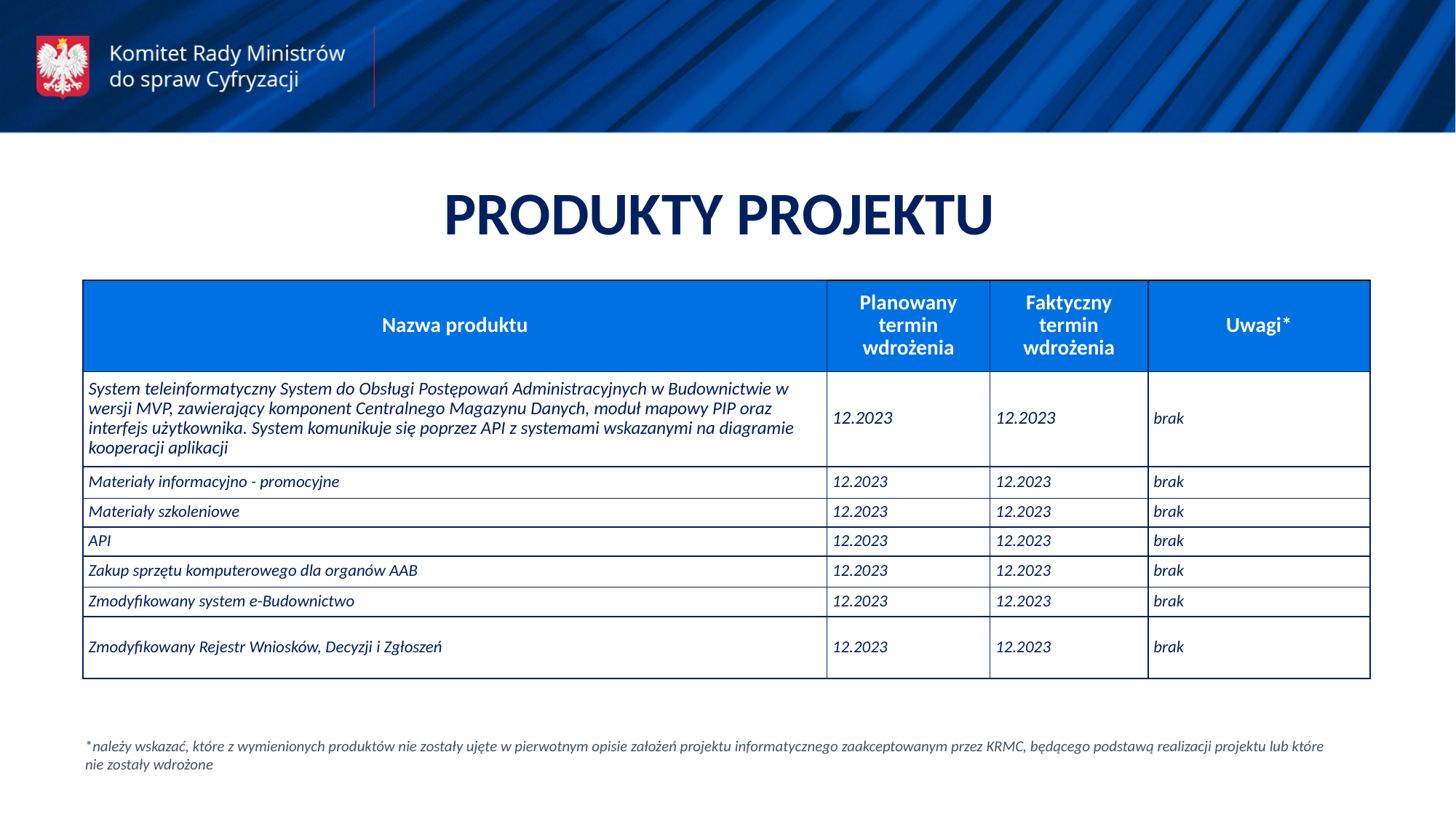

PRODUKTY PROJEKTU
| Nazwa produktu | Planowany termin wdrożenia | Faktyczny termin wdrożenia | Uwagi\* |
| --- | --- | --- | --- |
| System teleinformatyczny System do Obsługi Postępowań Administracyjnych w Budownictwie w wersji MVP, zawierający komponent Centralnego Magazynu Danych, moduł mapowy PIP oraz interfejs użytkownika. System komunikuje się poprzez API z systemami wskazanymi na diagramie kooperacji aplikacji | 12.2023 | 12.2023 | brak |
| Materiały informacyjno - promocyjne | 12.2023 | 12.2023 | brak |
| Materiały szkoleniowe | 12.2023 | 12.2023 | brak |
| API | 12.2023 | 12.2023 | brak |
| Zakup sprzętu komputerowego dla organów AAB | 12.2023 | 12.2023 | brak |
| Zmodyfikowany system e-Budownictwo | 12.2023 | 12.2023 | brak |
| Zmodyfikowany Rejestr Wniosków, Decyzji i Zgłoszeń | 12.2023 | 12.2023 | brak |
*należy wskazać, które z wymienionych produktów nie zostały ujęte w pierwotnym opisie założeń projektu informatycznego zaakceptowanym przez KRMC, będącego podstawą realizacji projektu lub które nie zostały wdrożone